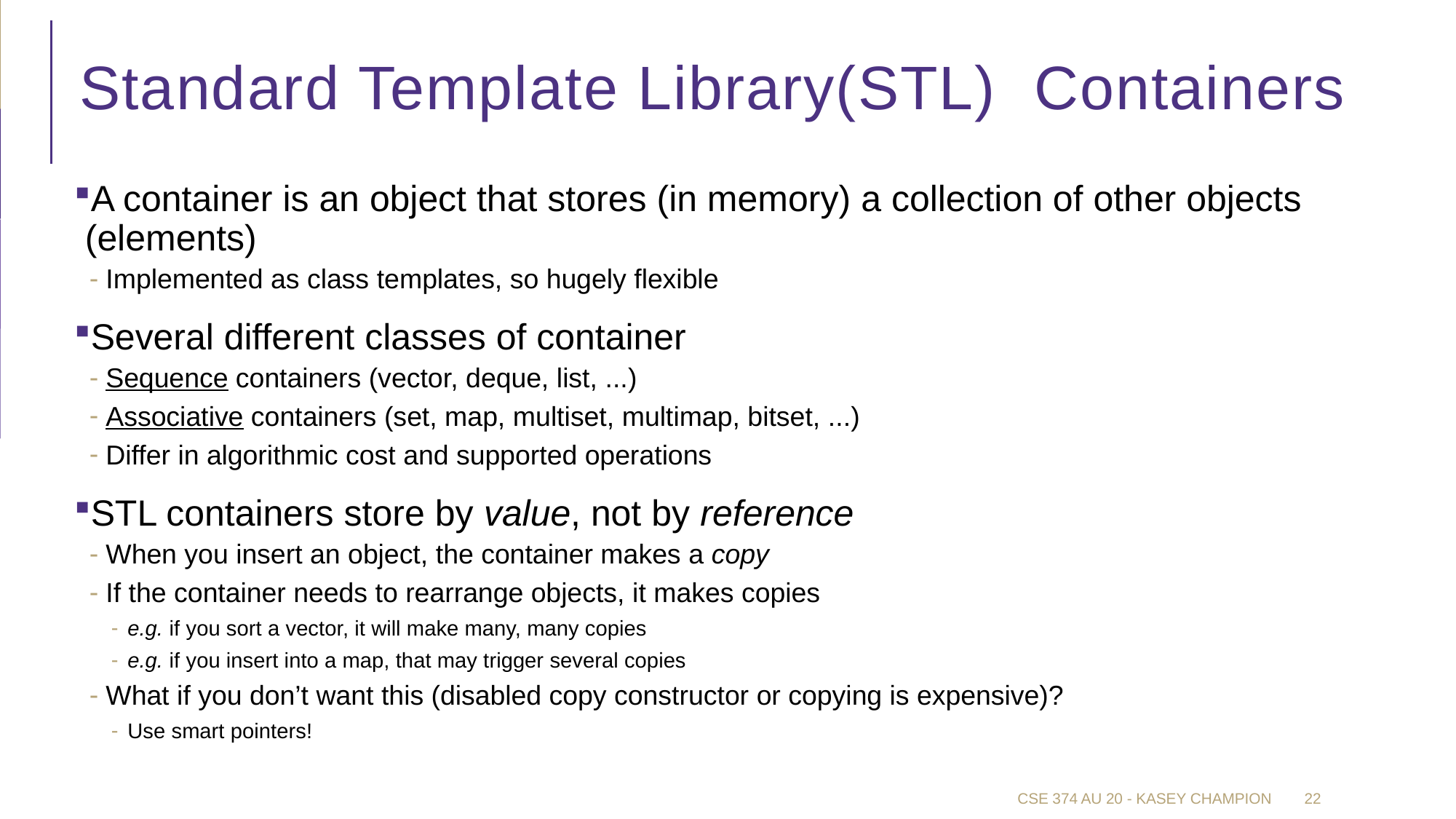

# Standard Template Library(STL)  Containers
A container is an object that stores (in memory) a collection of other objects (elements)
Implemented as class templates, so hugely flexible
Several different classes of container
Sequence containers (vector, deque, list, ...)
Associative containers (set, map, multiset, multimap, bitset, ...)
Differ in algorithmic cost and supported operations
STL containers store by value, not by reference
When you insert an object, the container makes a copy
If the container needs to rearrange objects, it makes copies
e.g. if you sort a vector, it will make many, many copies
e.g. if you insert into a map, that may trigger several copies
What if you don’t want this (disabled copy constructor or copying is expensive)?
Use smart pointers!
CSE 374 au 20 - Kasey Champion
22